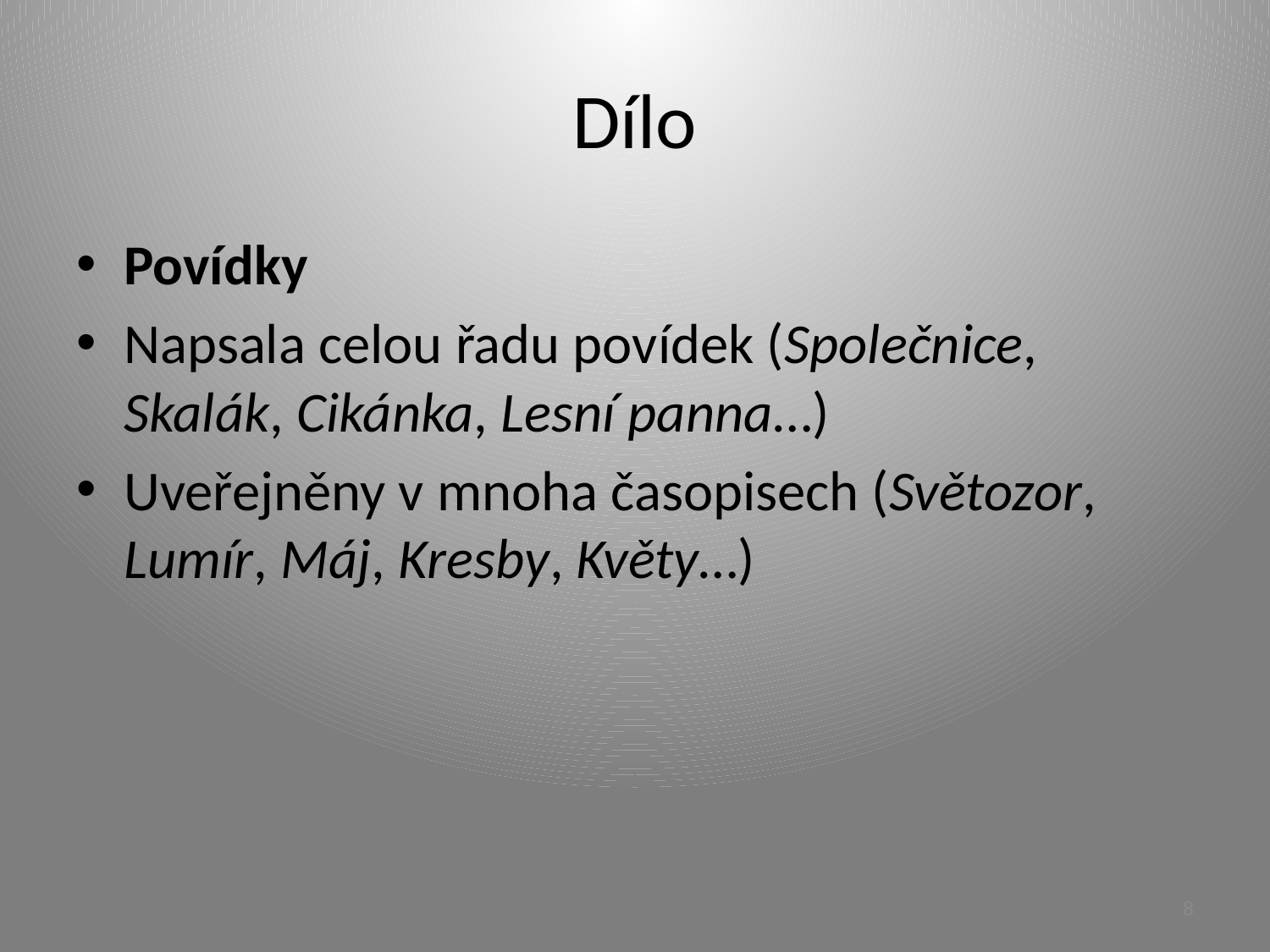

# Dílo
Povídky
Napsala celou řadu povídek (Společnice, Skalák, Cikánka, Lesní panna…)
Uveřejněny v mnoha časopisech (Světozor, Lumír, Máj, Kresby, Květy…)

8